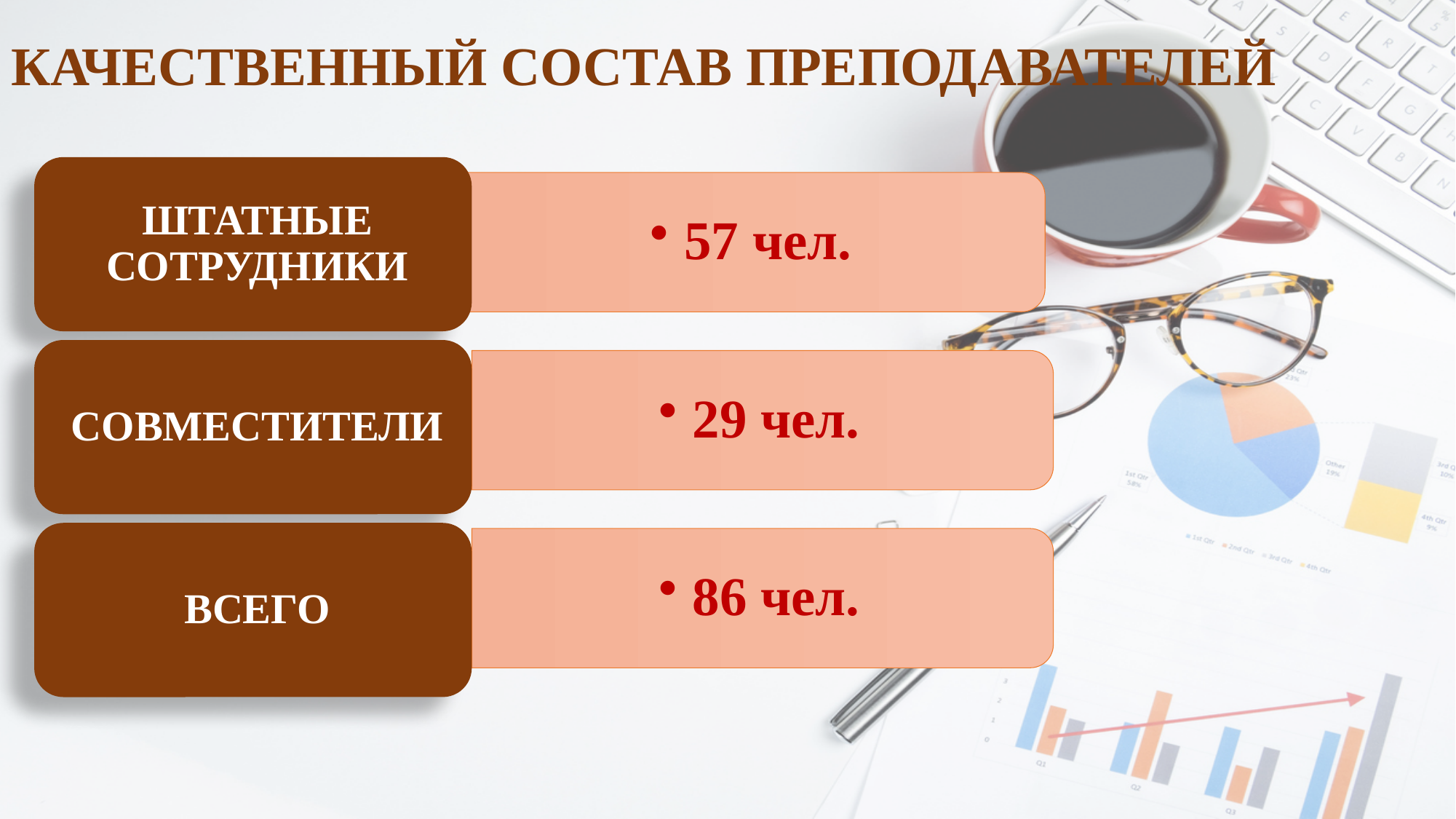

# КАЧЕСТВЕННЫЙ СОСТАВ ПРЕПОДАВАТЕЛЕЙ
57 чел.
ШТАТНЫЕ СОТРУДНИКИ
29 чел.
СОВМЕСТИТЕЛИ
86 чел.
ВСЕГО